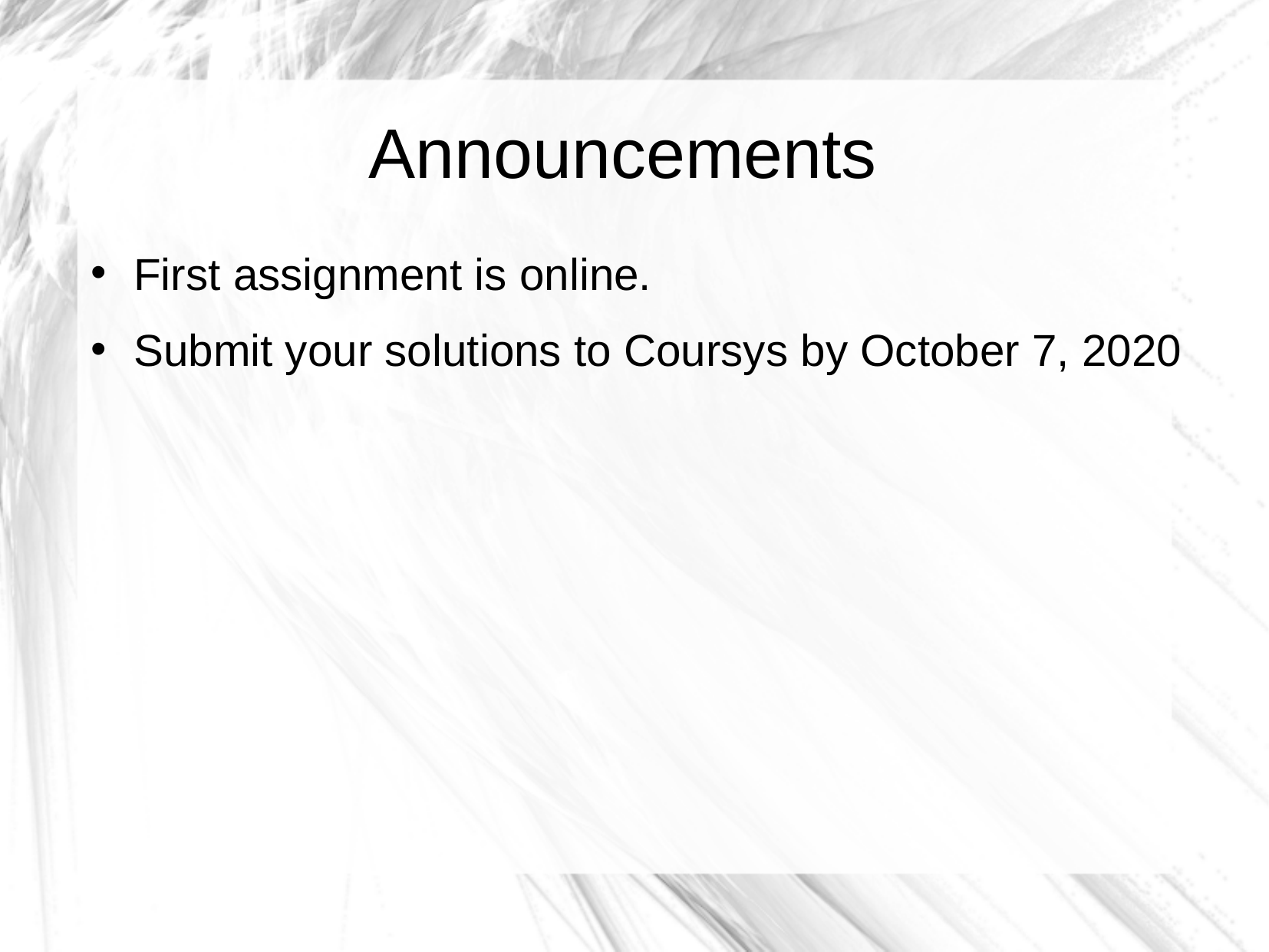

Announcements
First assignment is online.
Submit your solutions to Coursys by October 7, 2020